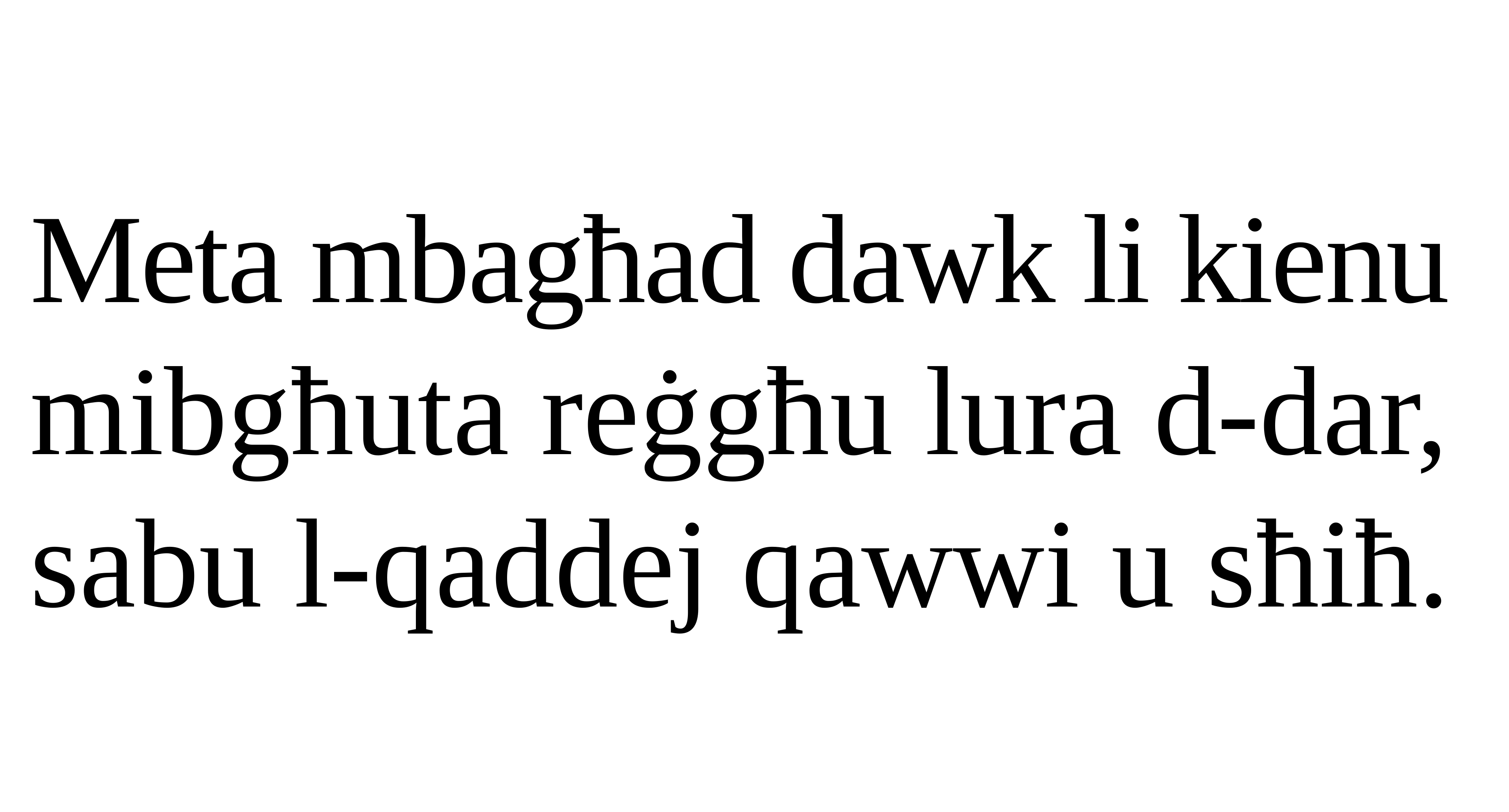

Meta mbagħad dawk li kienu mibgħuta reġgħu lura d-dar, sabu l-qaddej qawwi u sħiħ.